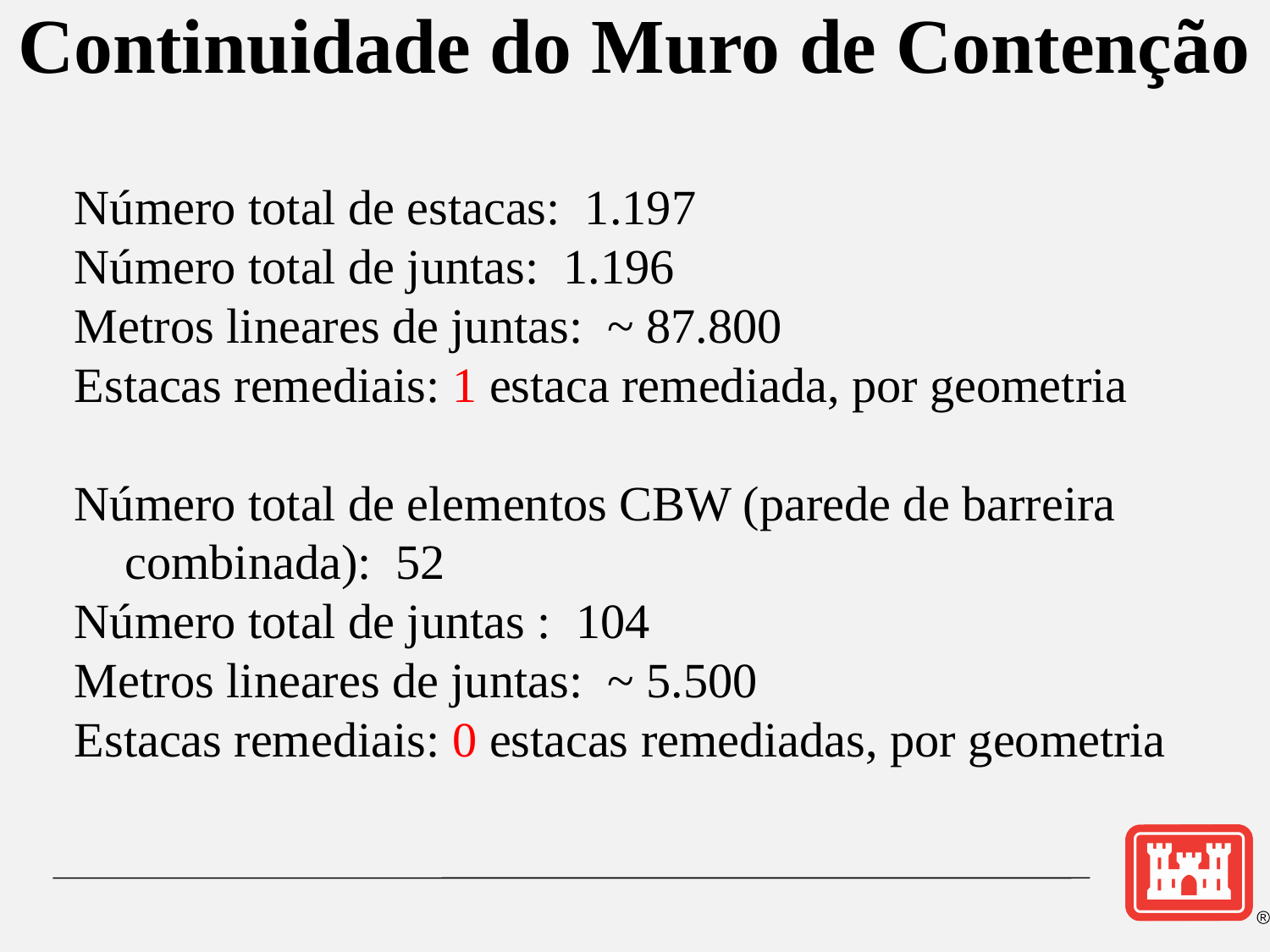

Continuidade do Muro de Contenção
Número total de estacas:  1.197
Número total de juntas:  1.196
Metros lineares de juntas:  ~ 87.800
Estacas remediais: 1 estaca remediada, por geometria

Número total de elementos CBW (parede de barreira combinada):  52
Número total de juntas :  104
Metros lineares de juntas:  ~ 5.500
Estacas remediais: 0 estacas remediadas, por geometria